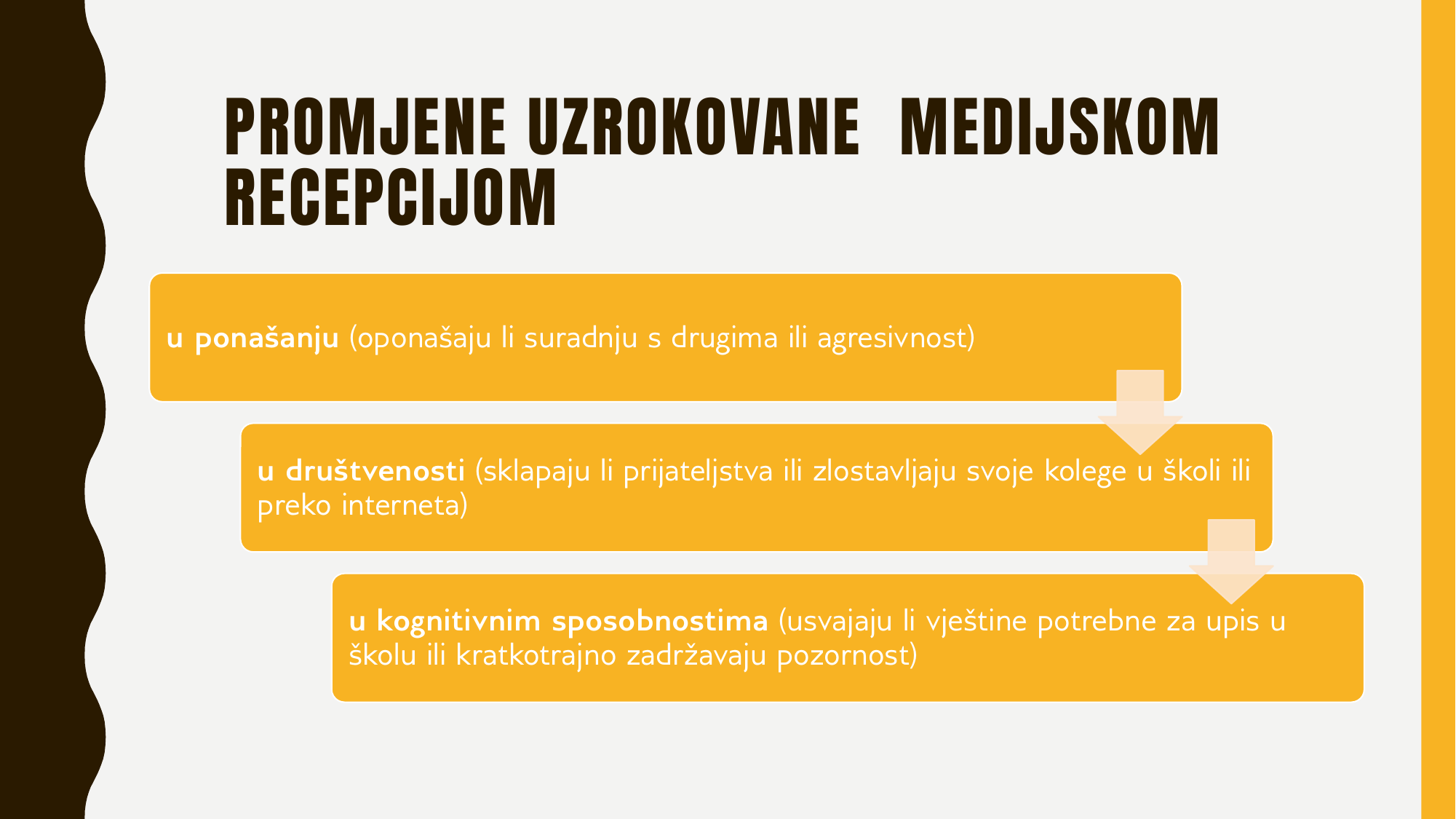

# Promjene uzrokovane  medijskom recepcijom
u ponašanju (oponašaju li suradnju s drugima ili agresivnost)
u društvenosti (sklapaju li prijateljstva ili zlostavljaju svoje kolege u školi ili preko interneta)
u kognitivnim sposobnostima (usvajaju li vještine potrebne za upis u školu ili kratkotrajno zadržavaju pozornost)